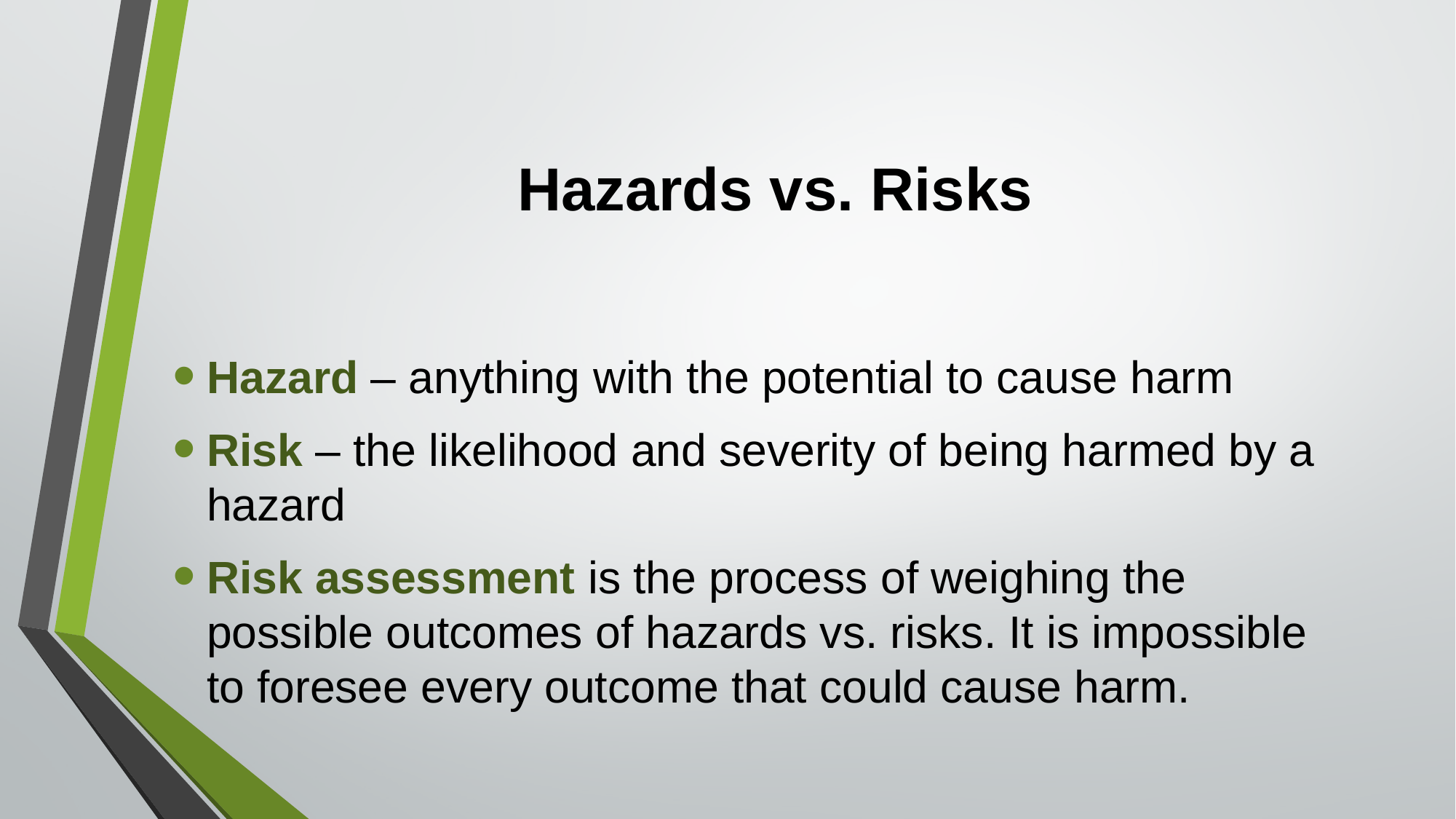

# Hazards vs. Risks
Hazard – anything with the potential to cause harm
Risk – the likelihood and severity of being harmed by a hazard
Risk assessment is the process of weighing the possible outcomes of hazards vs. risks. It is impossible to foresee every outcome that could cause harm.